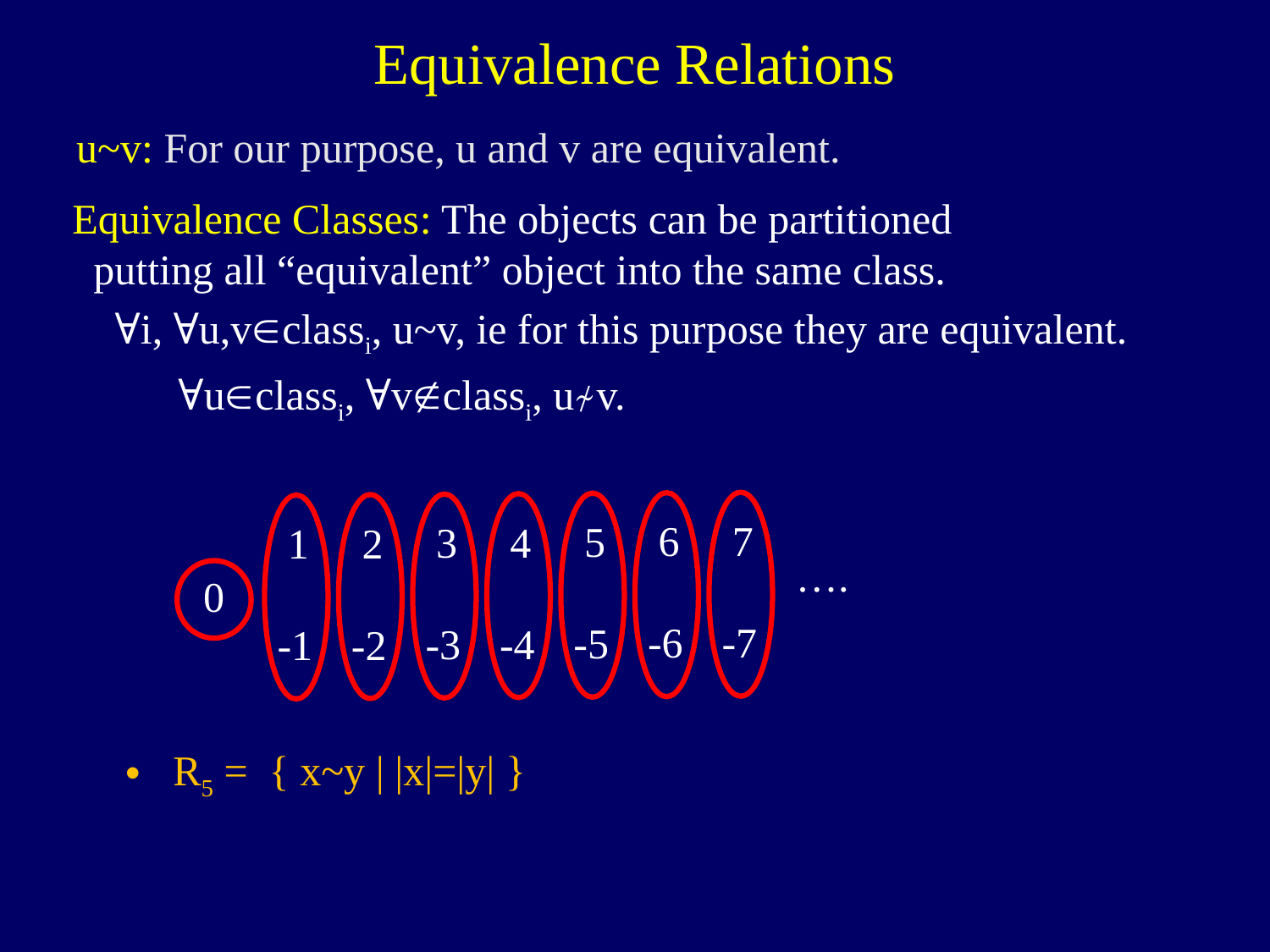

Equivalence Relations

u~v: For our purpose, u and v are equivalent.

Equivalence Classes: The objects can be partitioned
  putting all “equivalent” object into the same class.
    ∀i, ∀u,v∈classi, u~v, ie for this purpose they are equivalent.
          ∀u∈classi, ∀v∉classi, u≁v.

R5 =  { x~y | |x|=|y| }

 7

-7

 6

-6

 5

-5

 4

-4

 3

-3

 2

-2

 1

-1
….

0